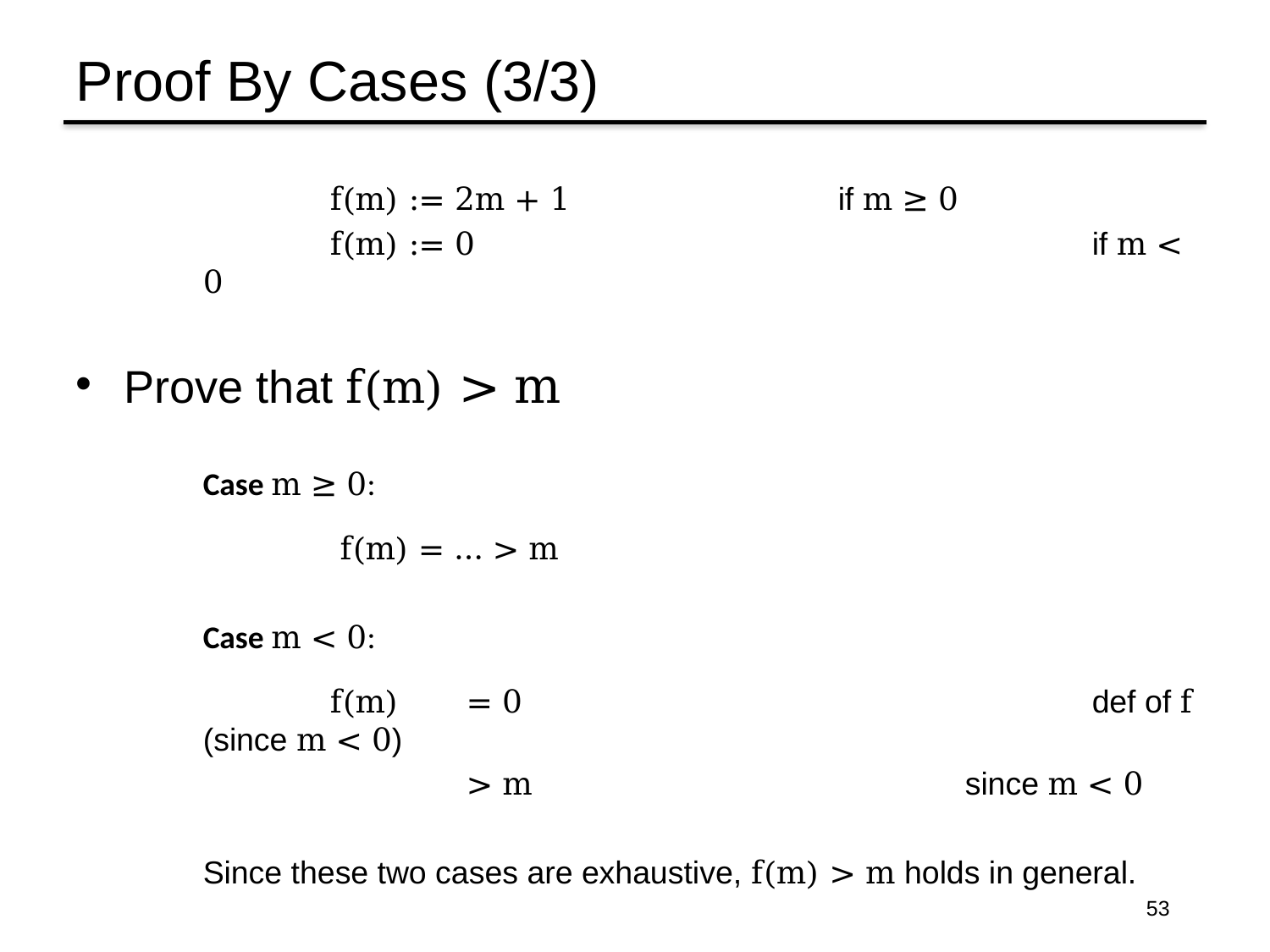

# Proof By Cases (3/3)
	f(m) := 2m + 1			if m ≥ 0
	f(m) := 0					if m < 0

Prove that f(m) > m

Case m ≥ 0:

	 f(m) = … > m

Case m < 0:

	f(m)	 = 0					def of f (since m < 0)
		 > m				since m < 0

Since these two cases are exhaustive, f(m) > m holds in general.
53